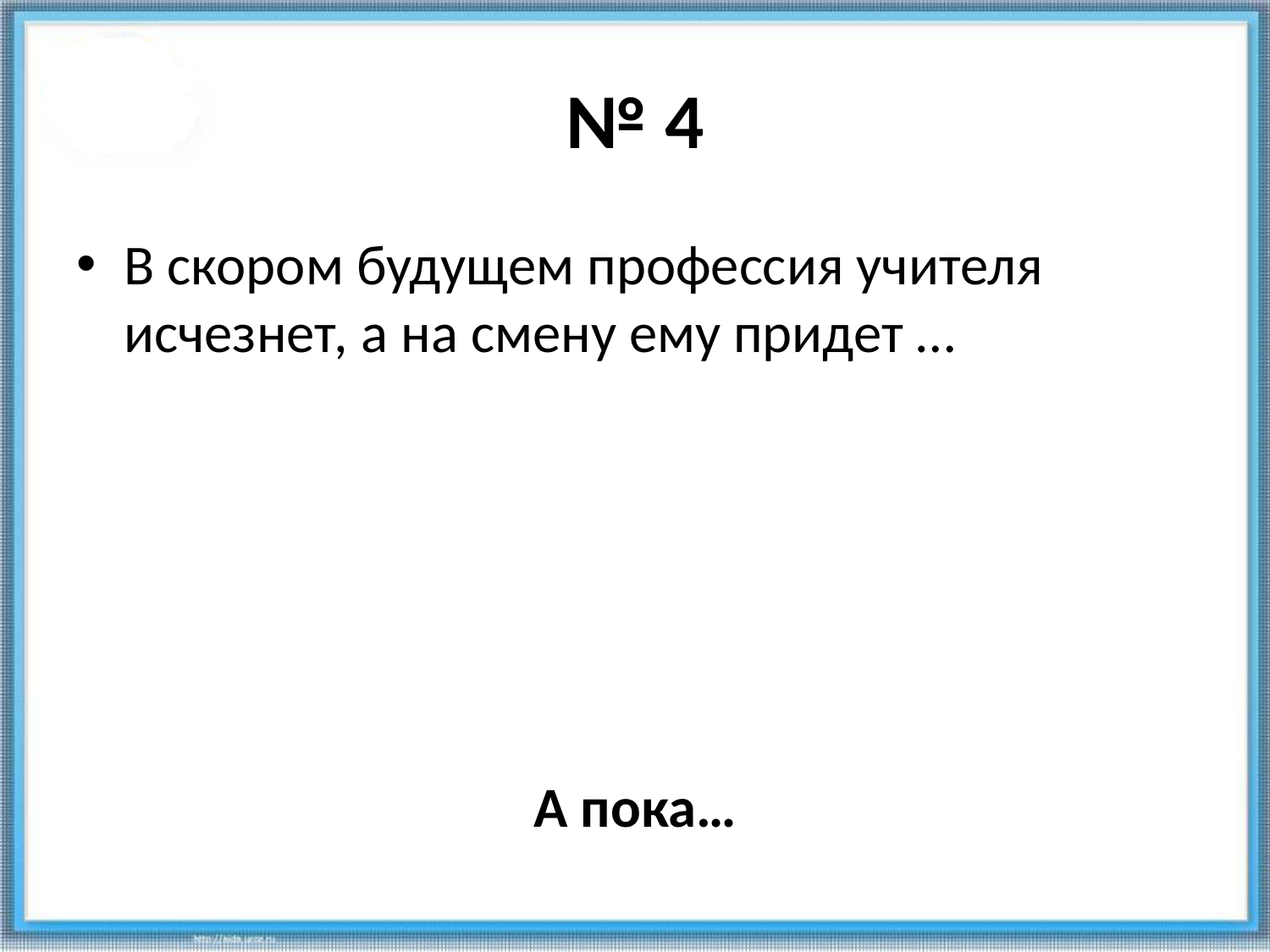

# № 4
В скором будущем профессия учителя исчезнет, а на смену ему придет …

А пока…